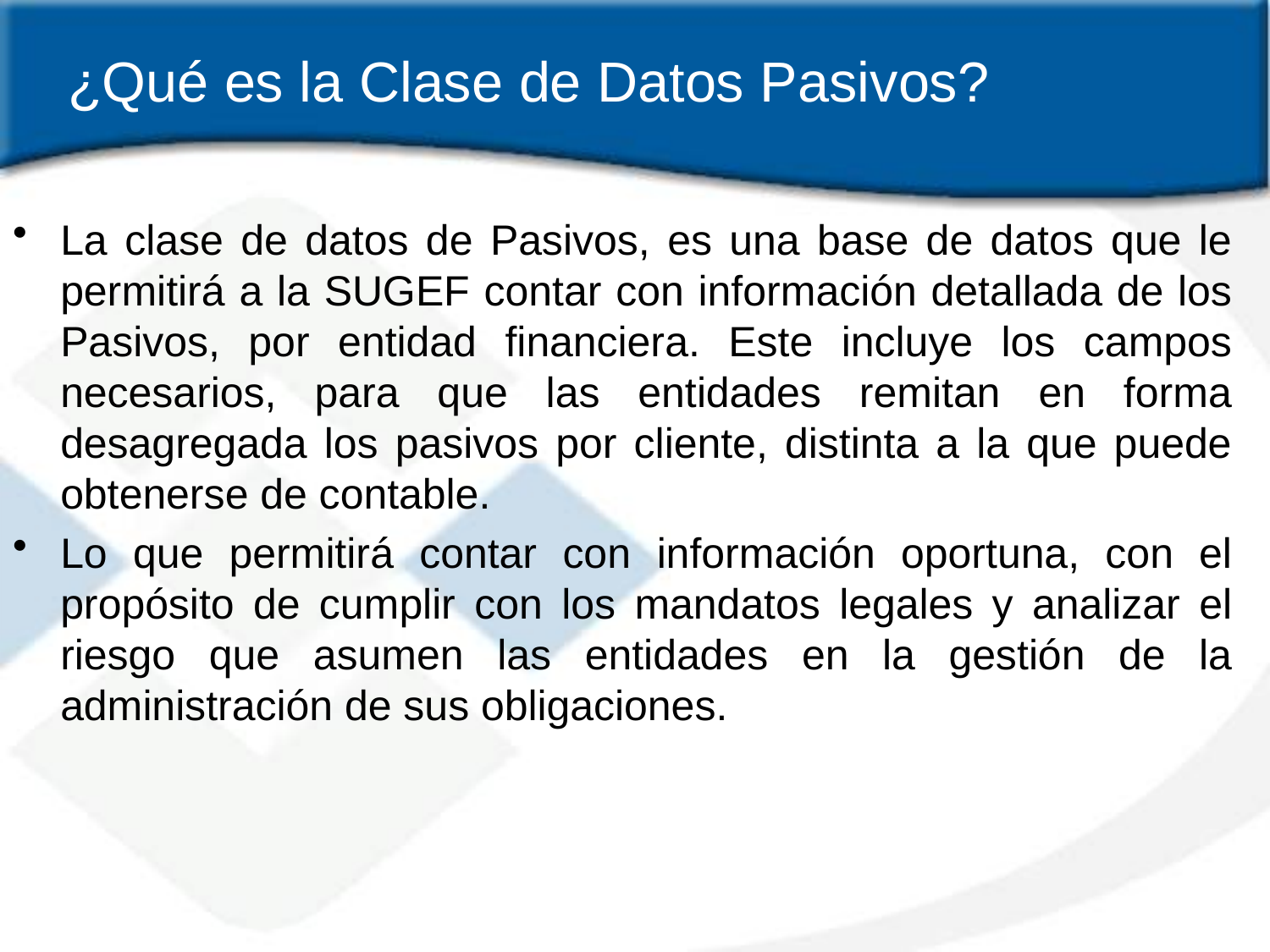

# ¿Qué es la Clase de Datos Pasivos?
La clase de datos de Pasivos, es una base de datos que le permitirá a la SUGEF contar con información detallada de los Pasivos, por entidad financiera. Este incluye los campos necesarios, para que las entidades remitan en forma desagregada los pasivos por cliente, distinta a la que puede obtenerse de contable.
Lo que permitirá contar con información oportuna, con el propósito de cumplir con los mandatos legales y analizar el riesgo que asumen las entidades en la gestión de la administración de sus obligaciones.